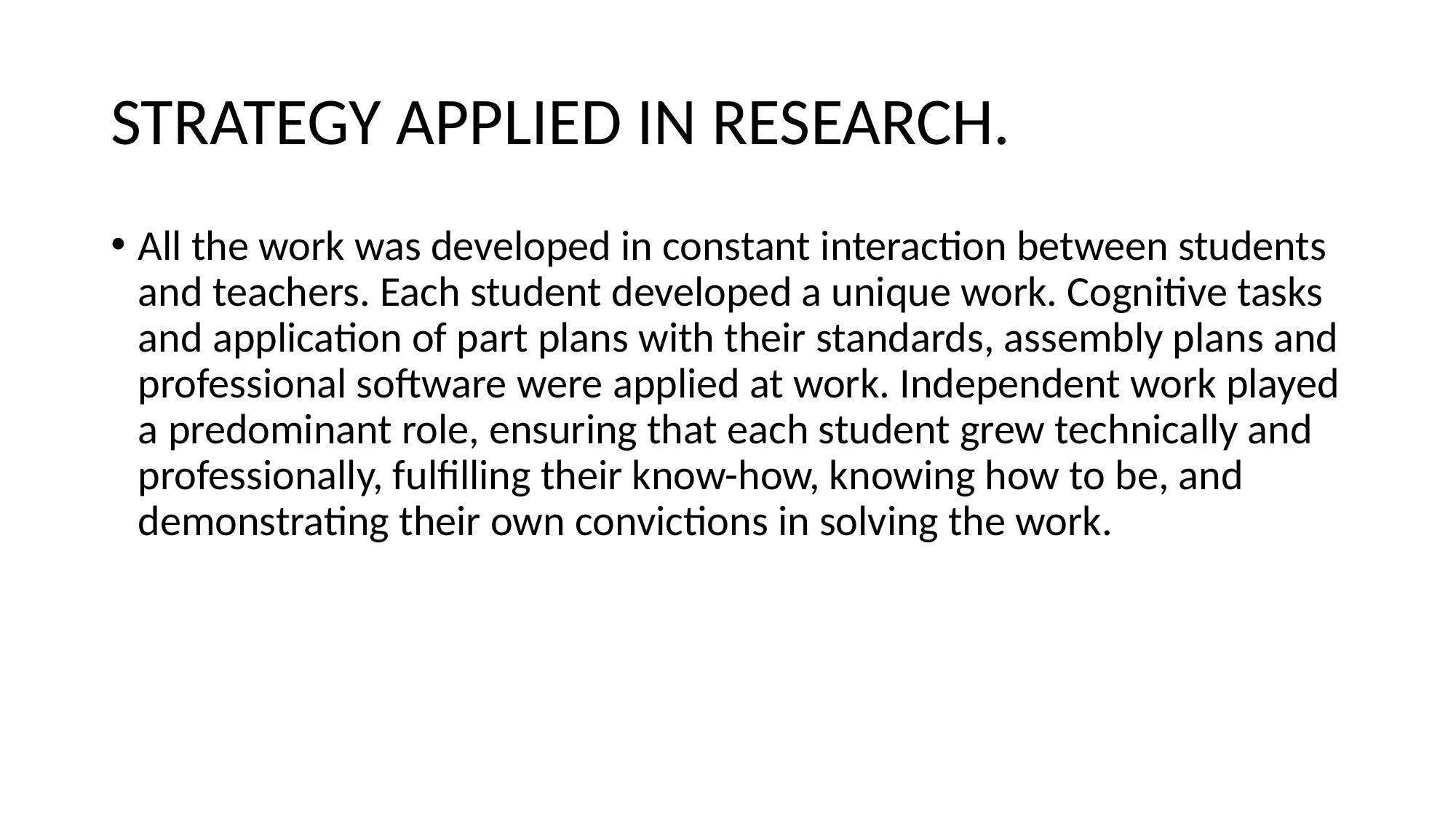

# STRATEGY APPLIED IN RESEARCH.
All the work was developed in constant interaction between students and teachers. Each student developed a unique work. Cognitive tasks and application of part plans with their standards, assembly plans and professional software were applied at work. Independent work played a predominant role, ensuring that each student grew technically and professionally, fulfilling their know-how, knowing how to be, and demonstrating their own convictions in solving the work.